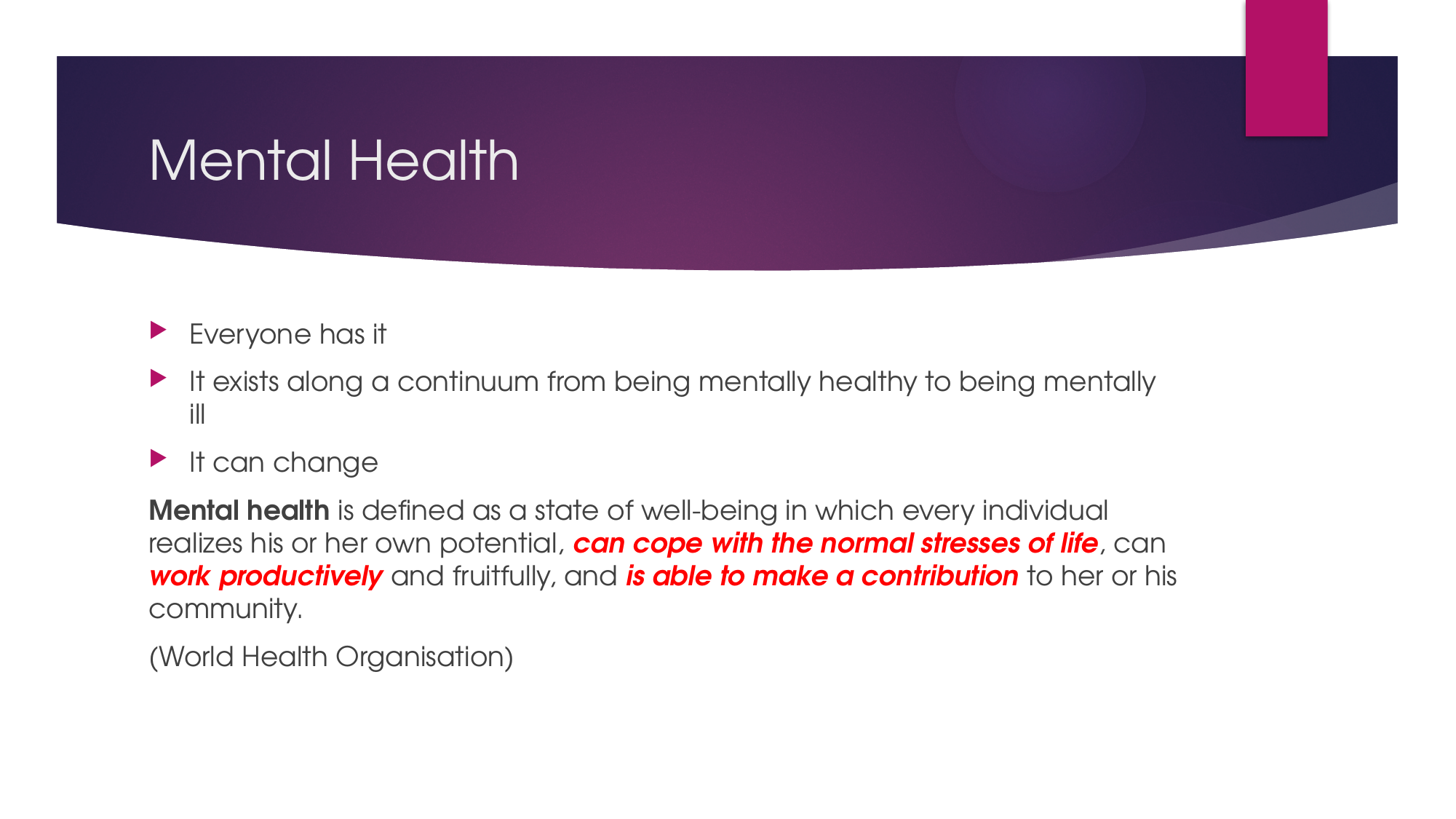

# Mental Health
Everyone has it
It exists along a continuum from being mentally healthy to being mentally ill
It can change
Mental health is defined as a state of well-being in which every individual realizes his or her own potential, can cope with the normal stresses of life, can work productively and fruitfully, and is able to make a contribution to her or his community.
(World Health Organisation)